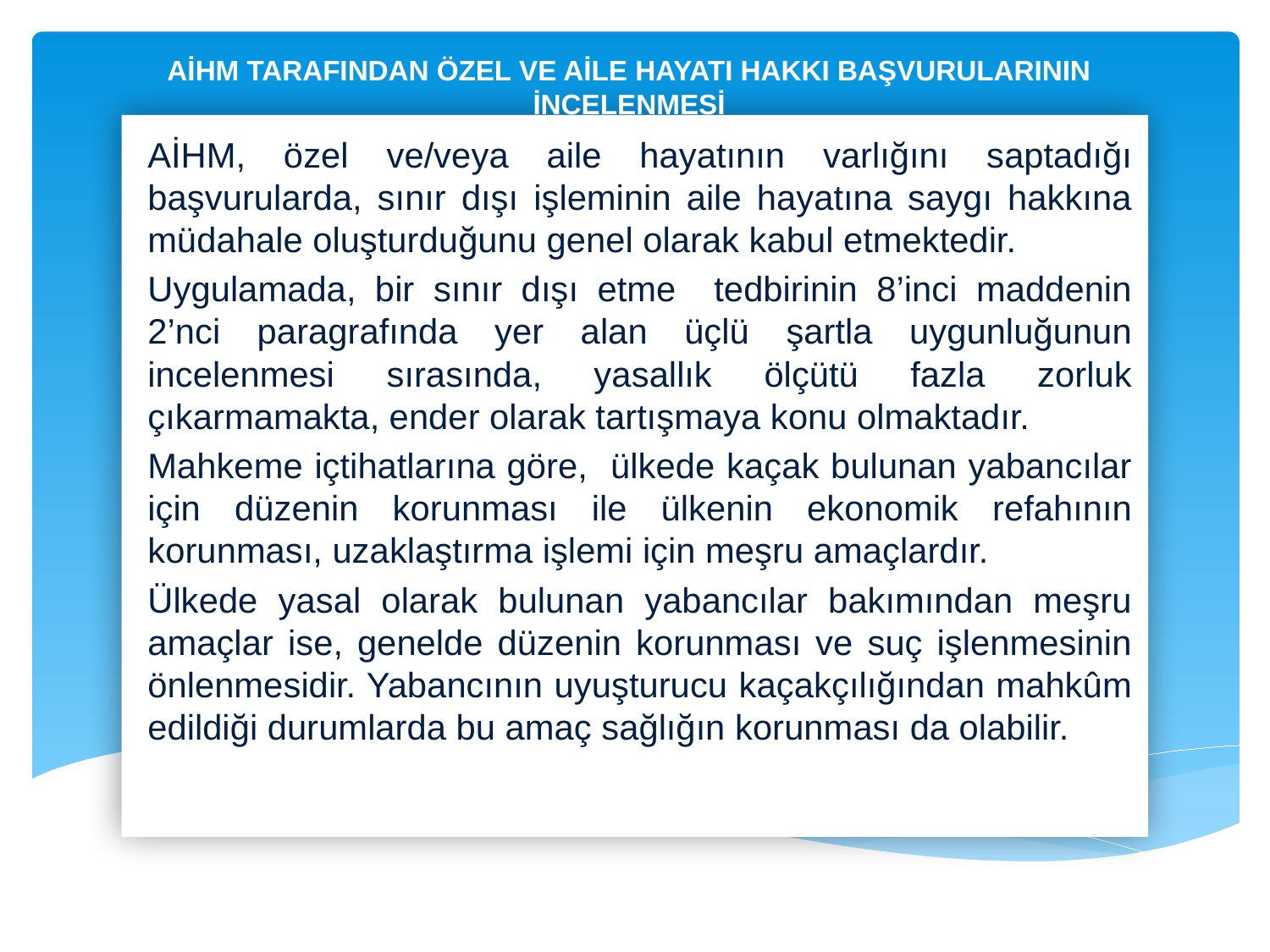

AİHM TARAFINDAN ÖZEL VE AİLE HAYATI HAKKI BAŞVURULARININ İNCELENMESİ
AİHM, özel ve/veya aile hayatının varlığını saptadığı başvurularda, sınır dışı işleminin aile hayatına saygı hakkına müdahale oluşturduğunu genel olarak kabul etmektedir.
Uygulamada, bir sınır dışı etme  tedbirinin 8’inci maddenin 2’nci paragrafında yer alan üçlü şartla uygunluğunun incelenmesi sırasında, yasallık ölçütü fazla zorluk çıkarmamakta, ender olarak tartışmaya konu olmaktadır.
Mahkeme içtihatlarına göre,  ülkede kaçak bulunan yabancılar için düzenin korunması ile ülkenin ekonomik refahının korunması, uzaklaştırma işlemi için meşru amaçlardır.
Ülkede yasal olarak bulunan yabancılar bakımından meşru amaçlar ise, genelde düzenin korunması ve suç işlenmesinin önlenmesidir. Yabancının uyuşturucu kaçakçılığından mahkûm edildiği durumlarda bu amaç sağlığın korunması da olabilir.